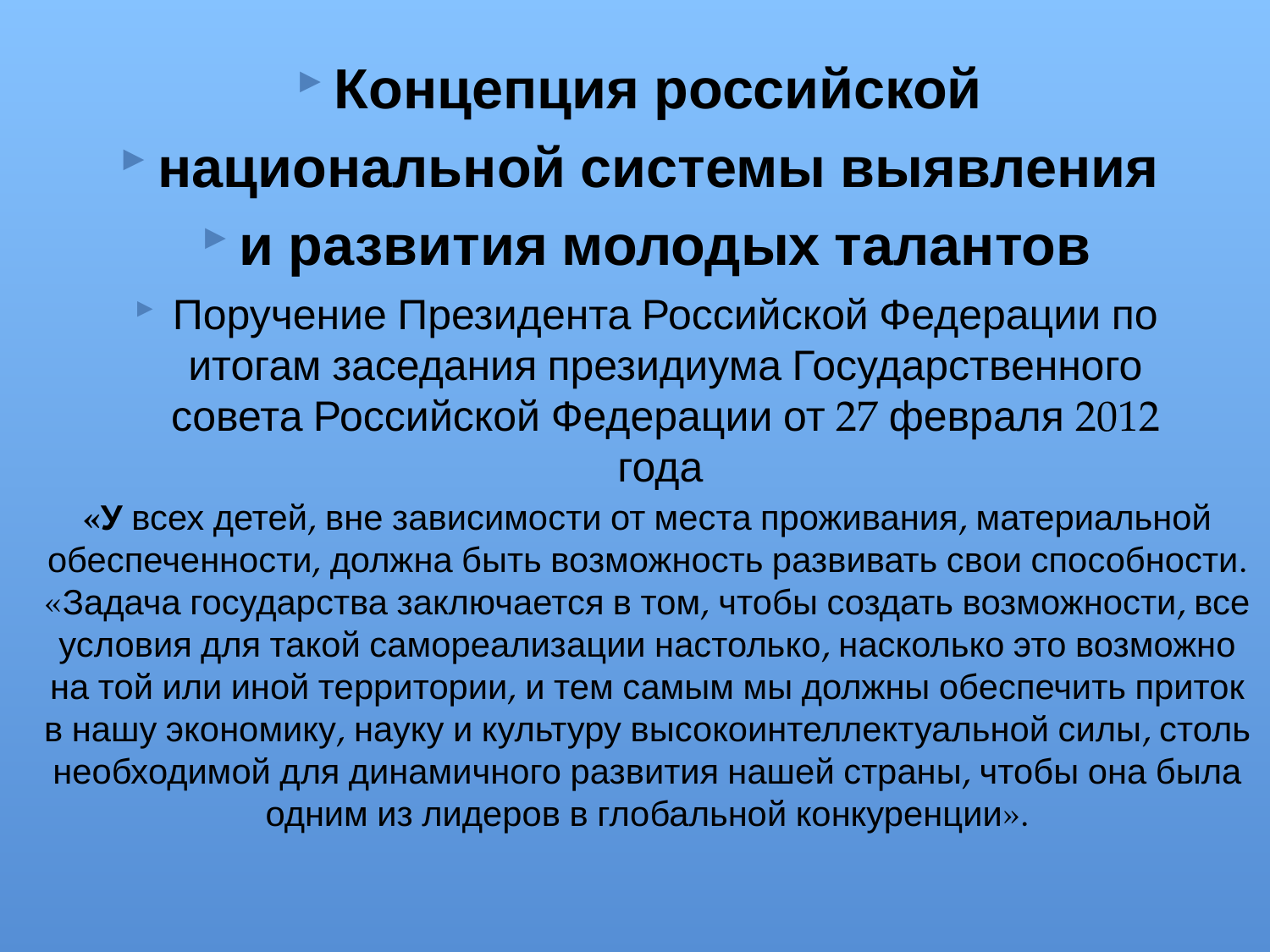

#
Концепция российской
национальной системы выявления
и развития молодых талантов
Поручение Президента Российской Федерации по итогам заседания президиума Государственного совета Российской Федерации от 27 февраля 2012 года

«У всех детей, вне зависимости от места проживания, материальной обеспеченности, должна быть возможность развивать свои способности. «Задача государства заключается в том, чтобы создать возможности, все условия для такой самореализации настолько, насколько это возможно на той или иной территории, и тем самым мы должны обеспечить приток в нашу экономику, науку и культуру высокоинтеллектуальной силы, столь необходимой для динамичного развития нашей страны, чтобы она была одним из лидеров в глобальной конкуренции».